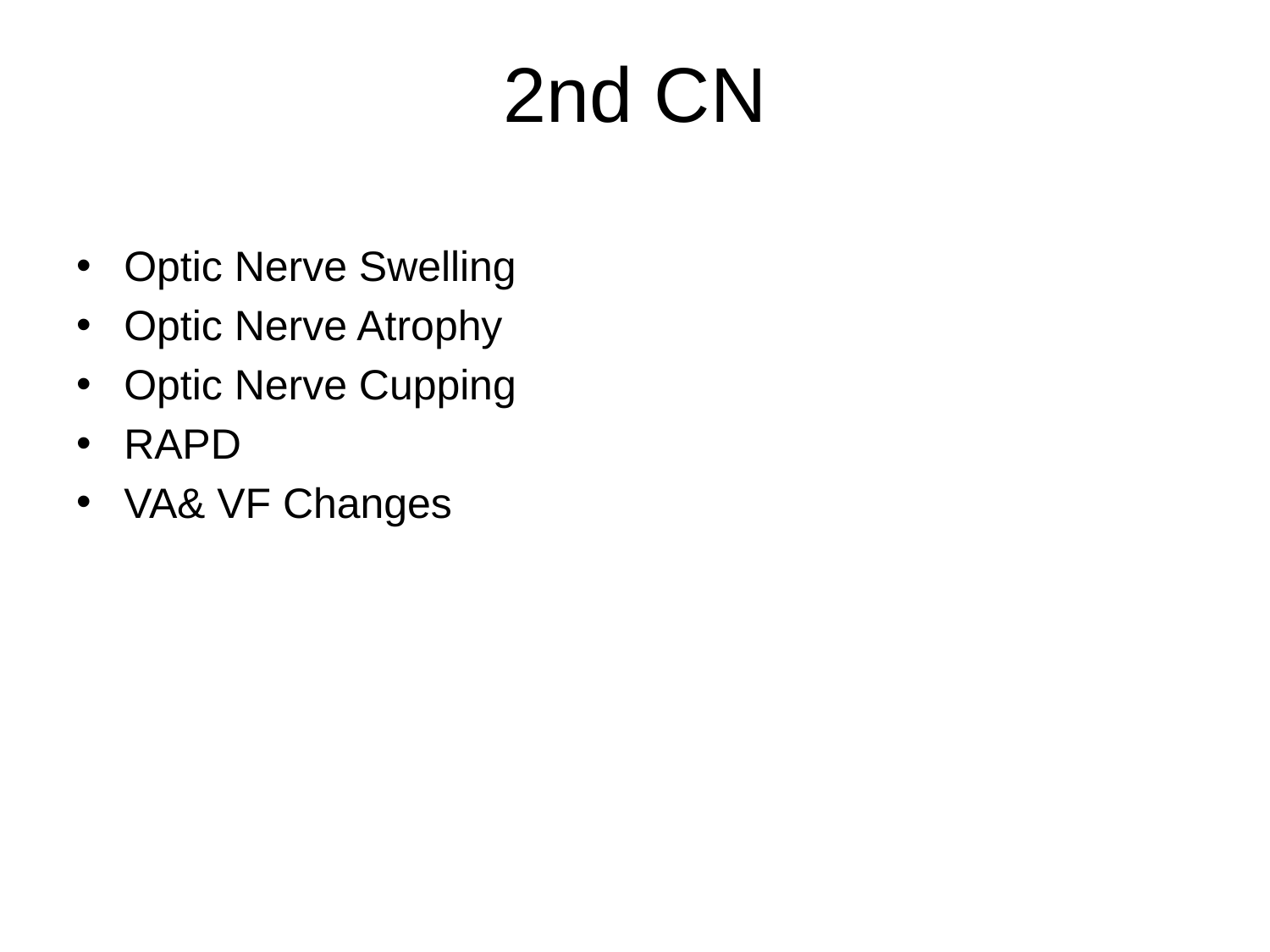

# 2nd CN
Optic Nerve Swelling
Optic Nerve Atrophy
Optic Nerve Cupping
RAPD
VA& VF Changes